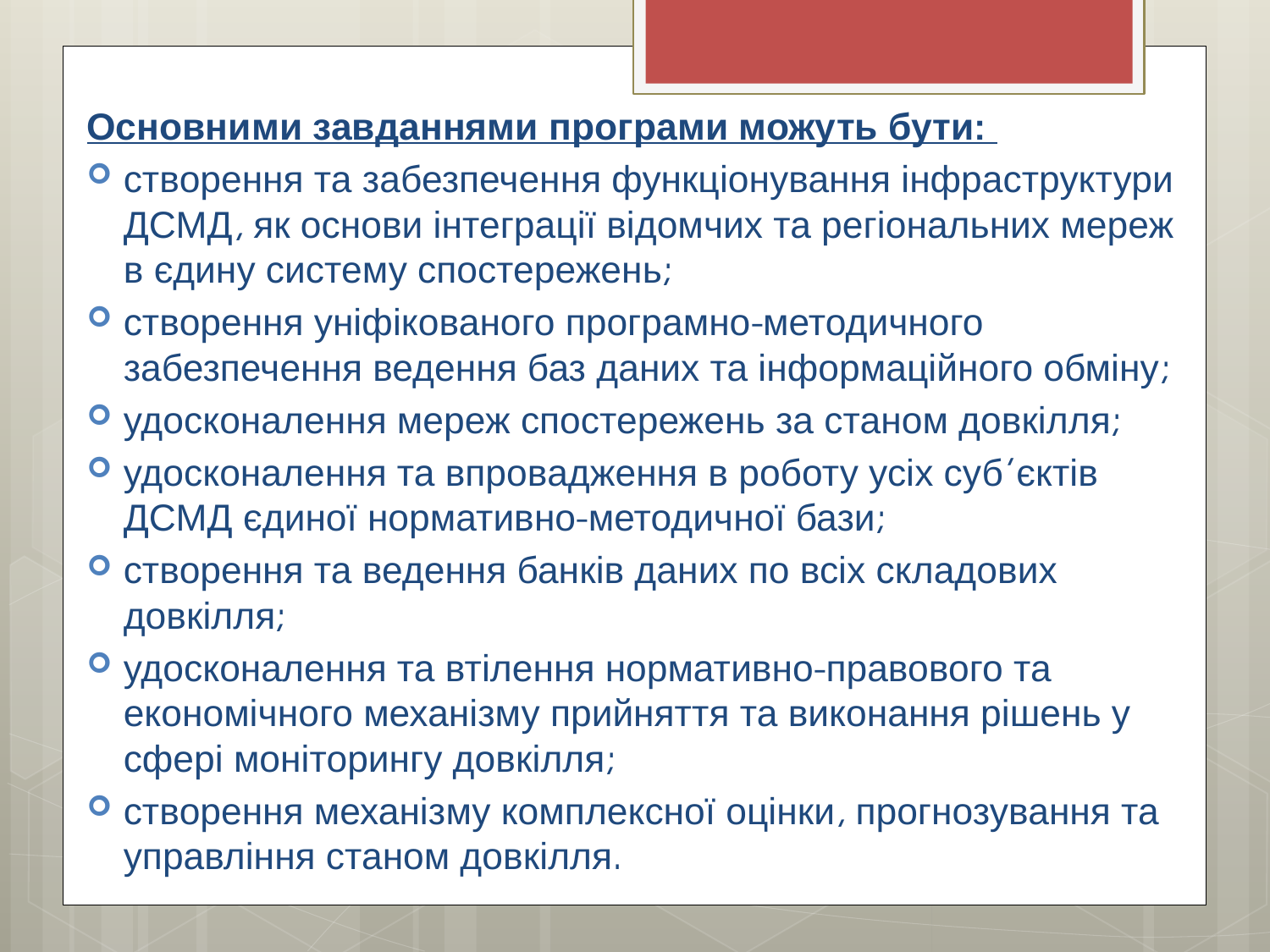

Основними завданнями програми можуть бути:
створення та забезпечення функціонування інфраструктури ДСМД, як основи інтеграції відомчих та регіональних мереж в єдину систему спостережень;
створення уніфікованого програмно-методичного забезпечення ведення баз даних та інформаційного обміну;
удосконалення мереж спостережень за станом довкілля;
удосконалення та впровадження в роботу усіх суб’єктів ДСМД єдиної нормативно-методичної бази;
створення та ведення банків даних по всіх складових довкілля;
удосконалення та втілення нормативно-правового та економічного механізму прийняття та виконання рішень у сфері моніторингу довкілля;
створення механізму комплексної оцінки, прогнозування та управління станом довкілля.